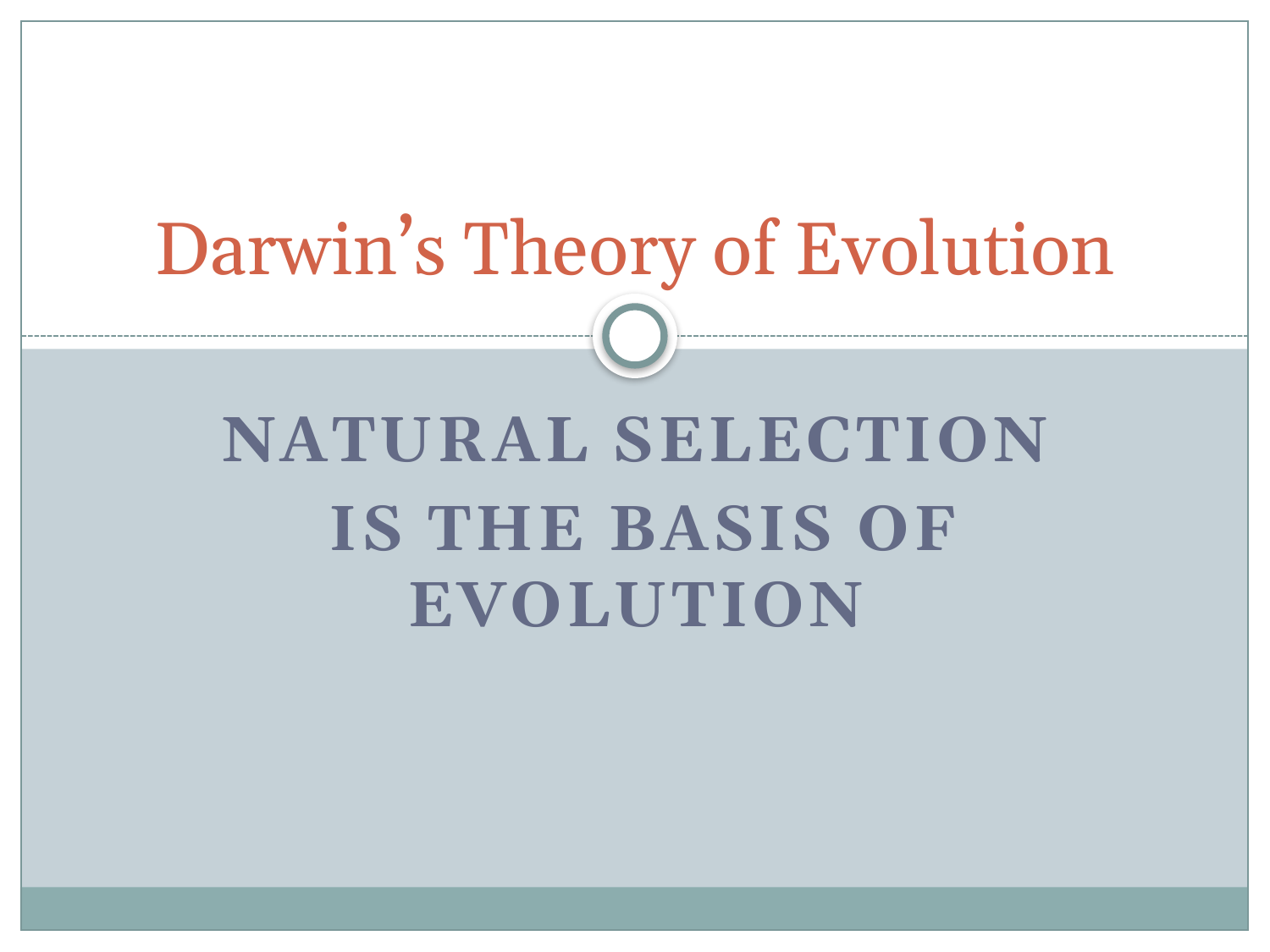

# Darwin’s Theory of Evolution
Natural Selection
 is the basis of evolution